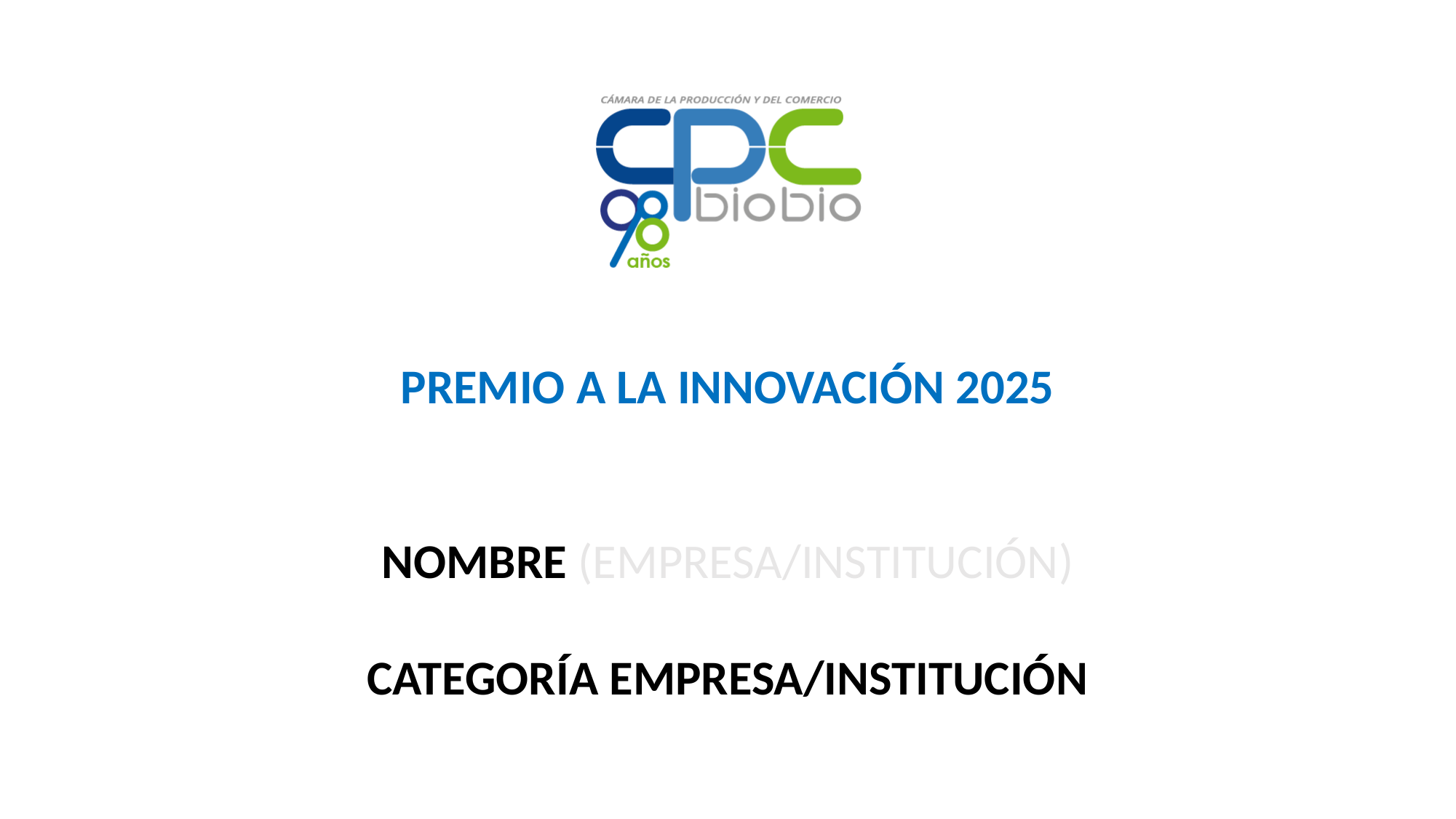

PREMIO A LA INNOVACIÓN 2025

NOMBRE (EMPRESA/INSTITUCIÓN)

CATEGORÍA EMPRESA/INSTITUCIÓN